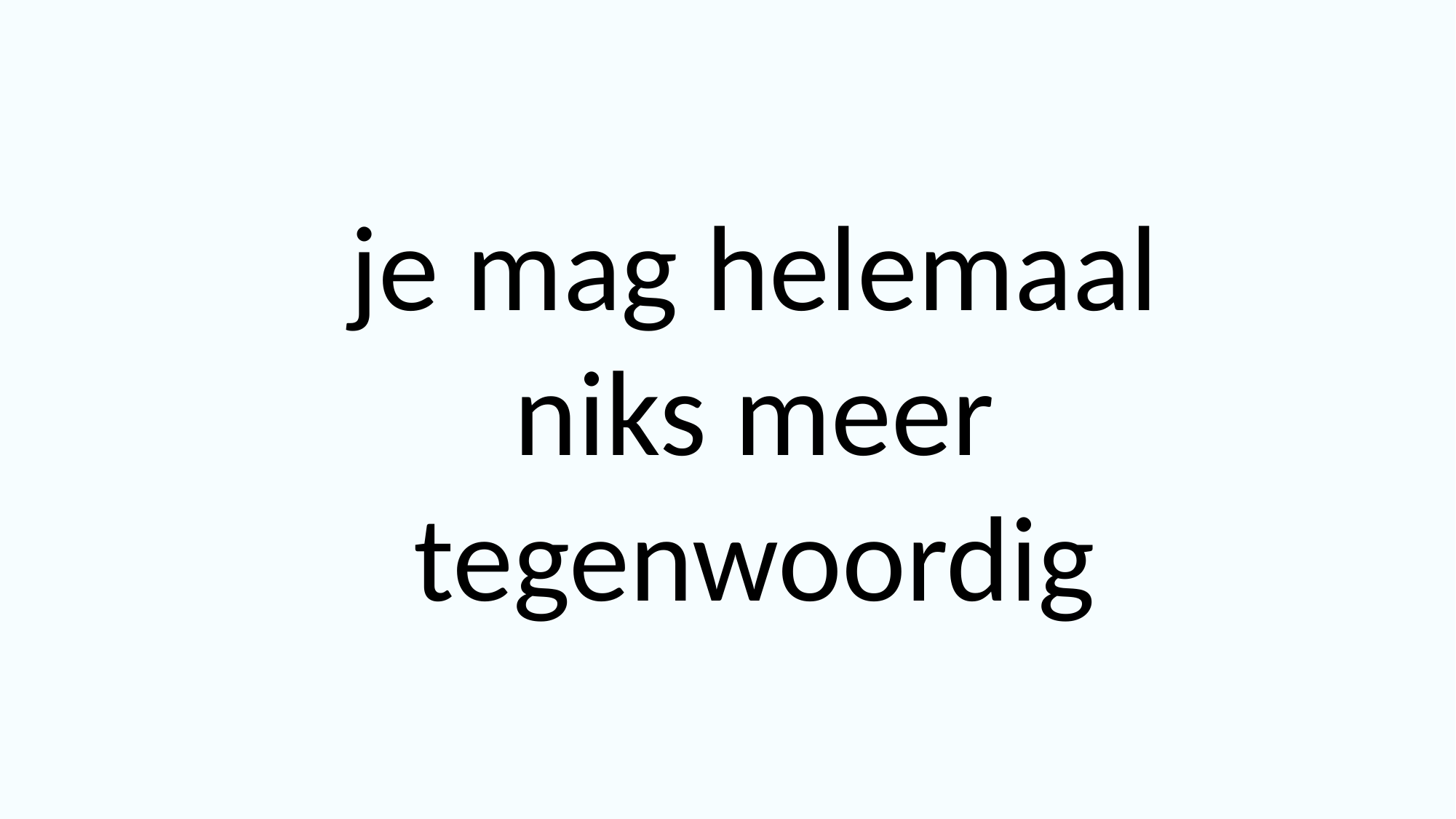

je mag helemaal niks meer tegenwoordig
©Kieresoe2023 Lucy Reijnen